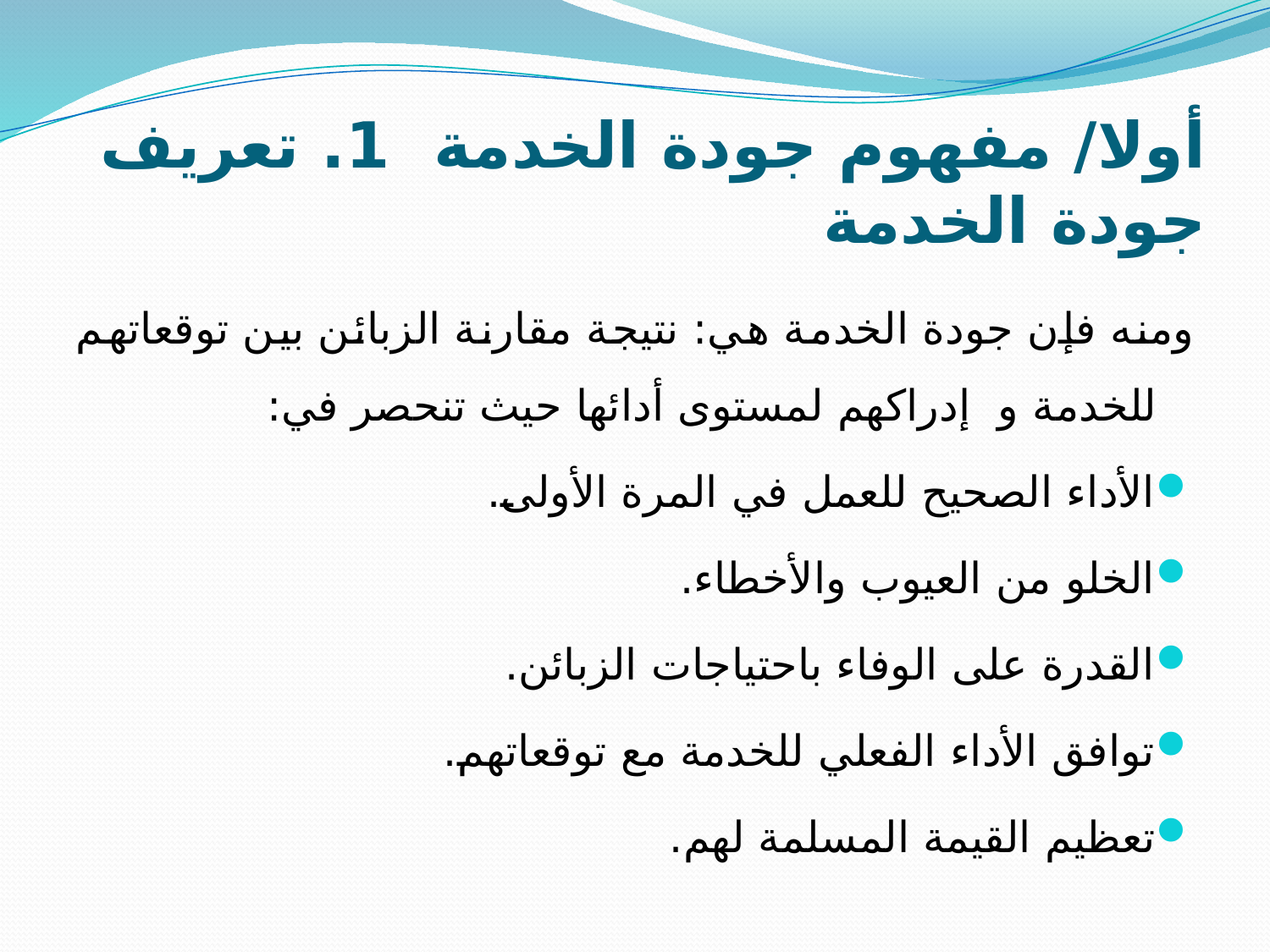

# أولا/ مفهوم جودة الخدمة  1. تعريف جودة الخدمة
ومنه فإن جودة الخدمة هي: نتيجة مقارنة الزبائن بين توقعاتهم للخدمة و  إدراكهم لمستوى أدائها حيث تنحصر في:
الأداء الصحيح للعمل في المرة الأولى.
الخلو من العيوب والأخطاء.
القدرة على الوفاء باحتياجات الزبائن.
توافق الأداء الفعلي للخدمة مع توقعاتهم.
تعظيم القيمة المسلمة لهم.